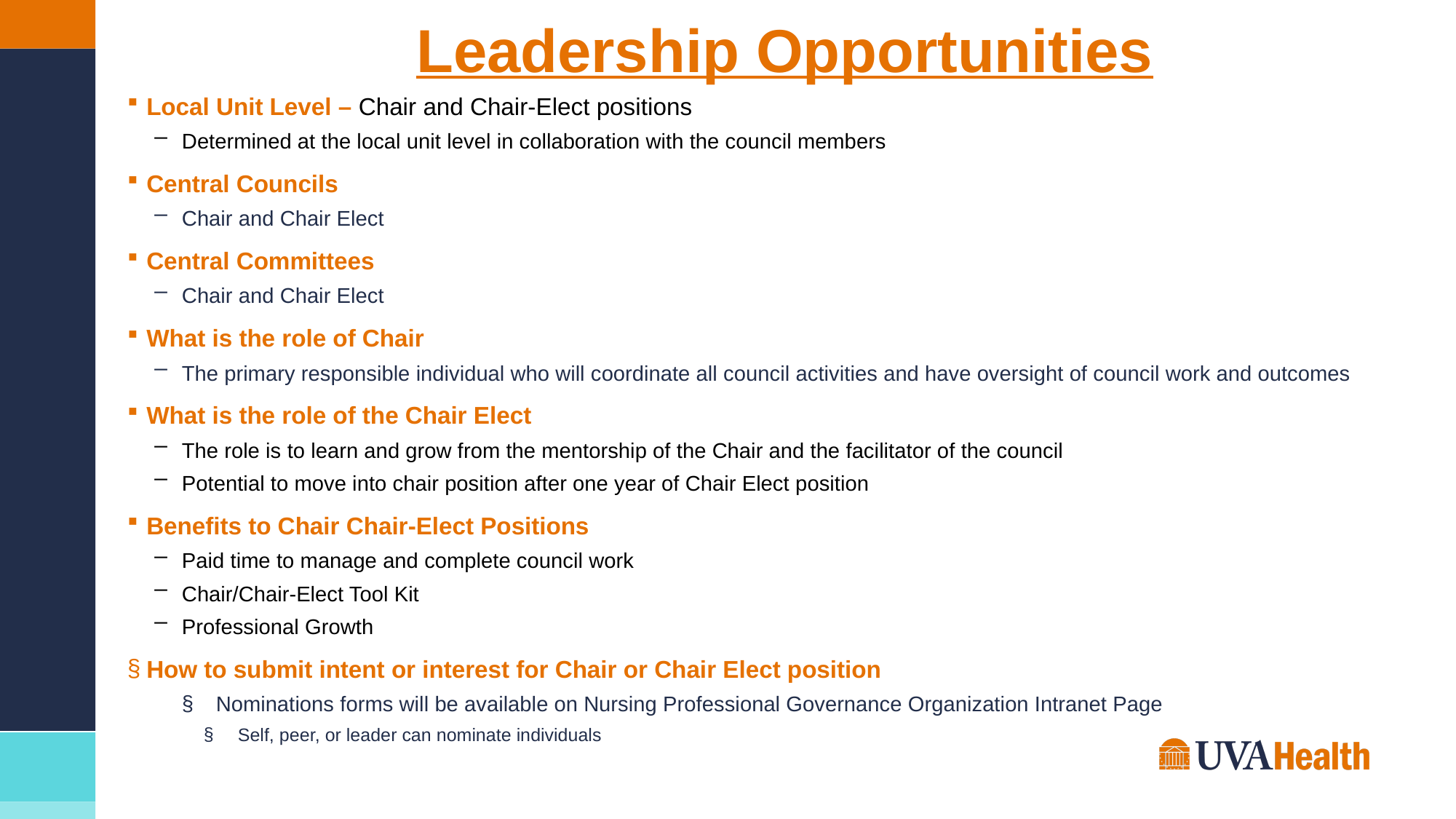

# Leadership Opportunities
Local Unit Level – Chair and Chair-Elect positions
Determined at the local unit level in collaboration with the council members
Central Councils
Chair and Chair Elect
Central Committees
Chair and Chair Elect
What is the role of Chair
The primary responsible individual who will coordinate all council activities and have oversight of council work and outcomes
What is the role of the Chair Elect
The role is to learn and grow from the mentorship of the Chair and the facilitator of the council
Potential to move into chair position after one year of Chair Elect position
Benefits to Chair Chair-Elect Positions
Paid time to manage and complete council work
Chair/Chair-Elect Tool Kit
Professional Growth
How to submit intent or interest for Chair or Chair Elect position
Nominations forms will be available on Nursing Professional Governance Organization Intranet Page
Self, peer, or leader can nominate individuals